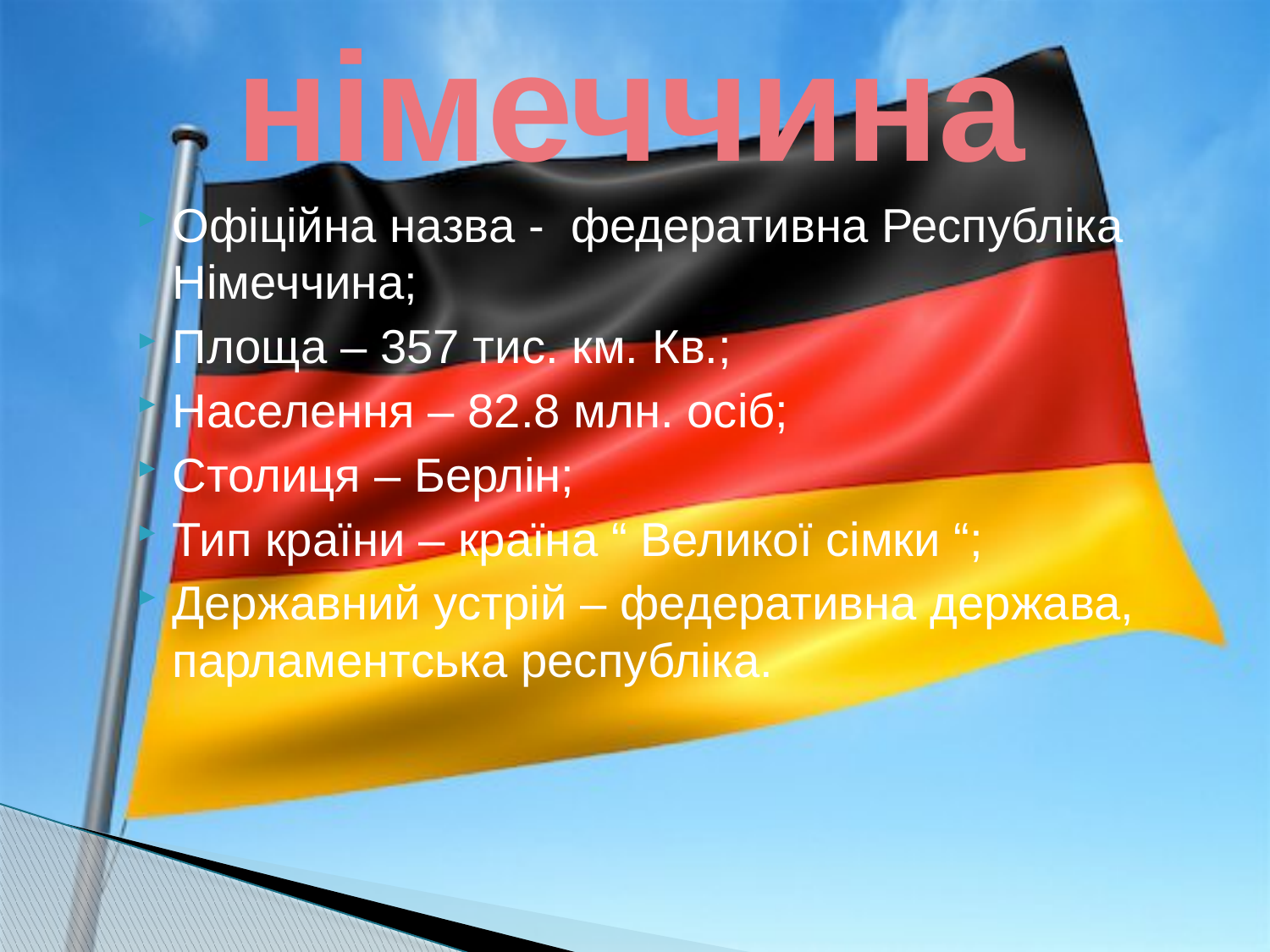

# німеччина
Офіційна назва -  федеративна Республіка Німеччина;
Площа – 357 тис. км. Кв.;
Населення – 82.8 млн. осіб;
Столиця – Берлін;
Тип країни – країна “ Великої сімки “;
Державний устрій – федеративна держава, парламентська республіка.